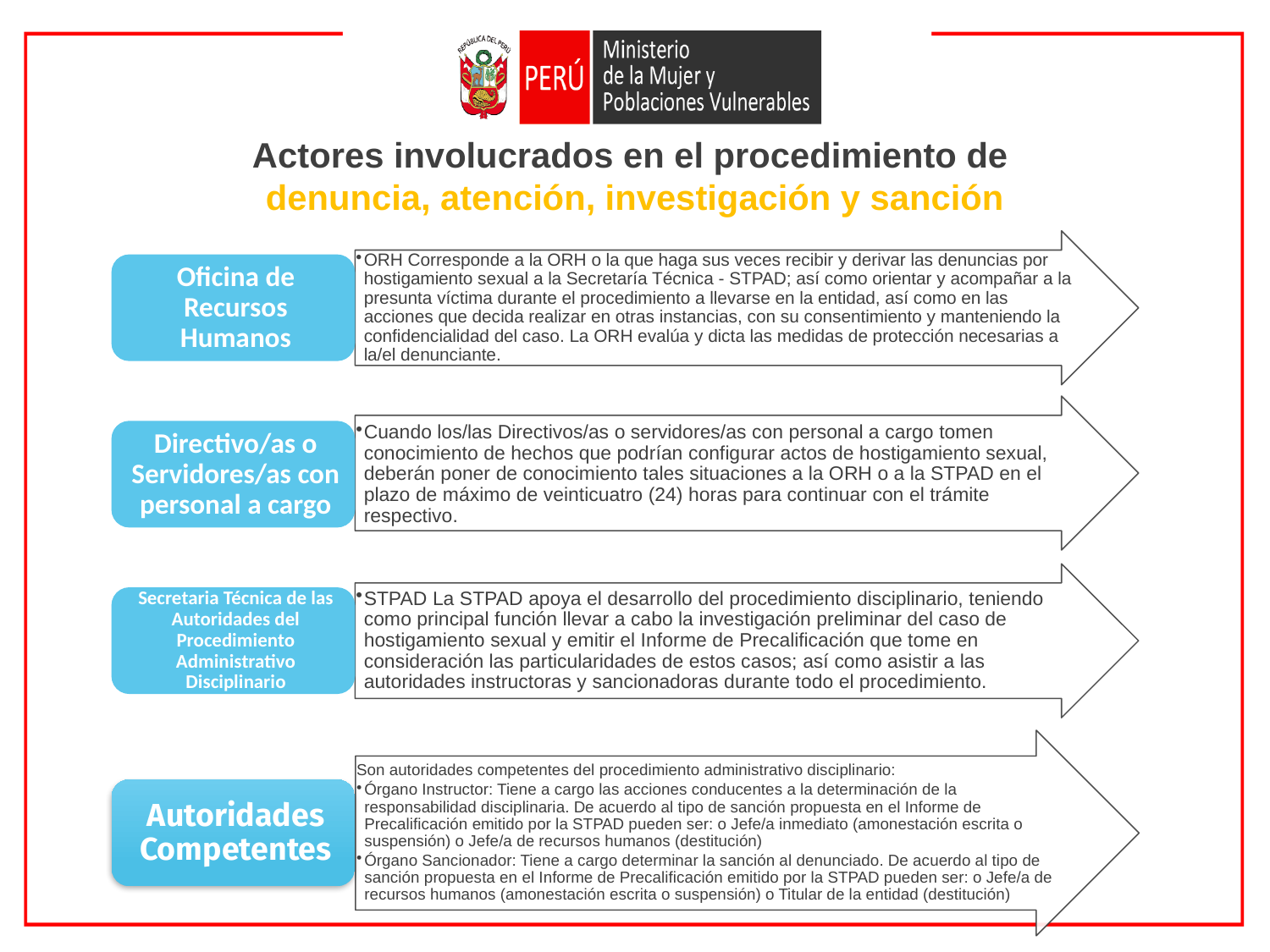

Actores involucrados en el procedimiento de
denuncia, atención, investigación y sanción
ORH Corresponde a la ORH o la que haga sus veces recibir y derivar las denuncias por hostigamiento sexual a la Secretaría Técnica - STPAD; así como orientar y acompañar a la presunta víctima durante el procedimiento a llevarse en la entidad, así como en las acciones que decida realizar en otras instancias, con su consentimiento y manteniendo la confidencialidad del caso. La ORH evalúa y dicta las medidas de protección necesarias a la/el denunciante.
Oficina de Recursos Humanos

Cuando los/las Directivos/as o servidores/as con personal a cargo tomen conocimiento de hechos que podrían configurar actos de hostigamiento sexual, deberán poner de conocimiento tales situaciones a la ORH o a la STPAD en el plazo de máximo de veinticuatro (24) horas para continuar con el trámite respectivo.

Directivo/as o Servidores/as con personal a cargo
STPAD La STPAD apoya el desarrollo del procedimiento disciplinario, teniendo como principal función llevar a cabo la investigación preliminar del caso de hostigamiento sexual y emitir el Informe de Precalificación que tome en consideración las particularidades de estos casos; así como asistir a las autoridades instructoras y sancionadoras durante todo el procedimiento.
Secretaria Técnica de las Autoridades del Procedimiento Administrativo Disciplinario
Son autoridades competentes del procedimiento administrativo disciplinario:
Órgano Instructor: Tiene a cargo las acciones conducentes a la determinación de la responsabilidad disciplinaria. De acuerdo al tipo de sanción propuesta en el Informe de Precalificación emitido por la STPAD pueden ser: o Jefe/a inmediato (amonestación escrita o suspensión) o Jefe/a de recursos humanos (destitución)
Órgano Sancionador: Tiene a cargo determinar la sanción al denunciado. De acuerdo al tipo de sanción propuesta en el Informe de Precalificación emitido por la STPAD pueden ser: o Jefe/a de recursos humanos (amonestación escrita o suspensión) o Titular de la entidad (destitución)
Autoridades Competentes
27